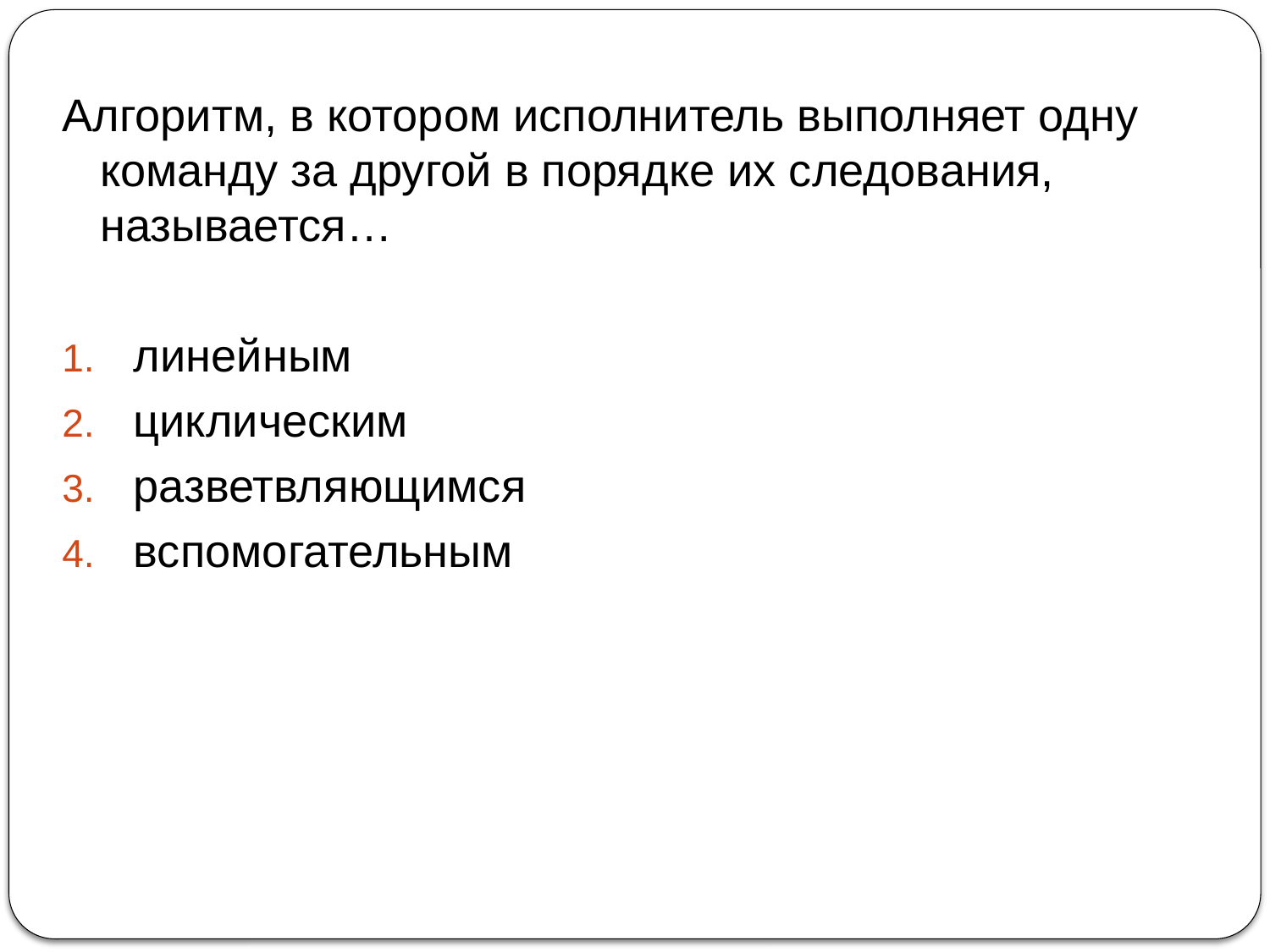

Алгоритм, в котором исполнитель выполняет одну команду за другой в порядке их следования, называется…

линейным
циклическим
разветвляющимся
вспомогательным